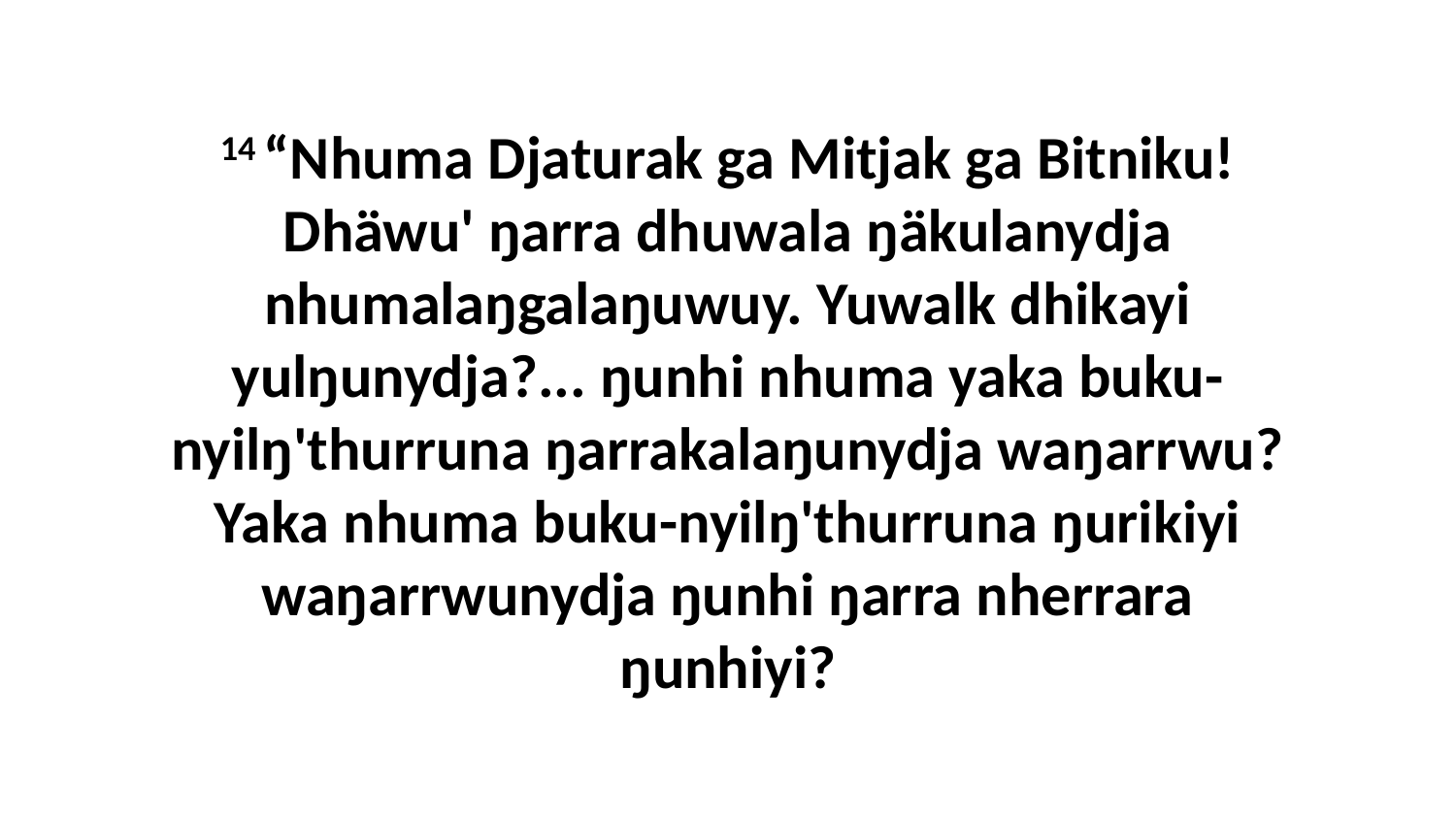

14 “Nhuma Djaturak ga Mitjak ga Bitniku! Dhäwu' ŋarra dhuwala ŋäkulanydja nhumalaŋgalaŋuwuy. Yuwalk dhikayi yulŋunydja?... ŋunhi nhuma yaka buku-nyilŋ'thurruna ŋarrakalaŋunydja waŋarrwu? Yaka nhuma buku-nyilŋ'thurruna ŋurikiyi waŋarrwunydja ŋunhi ŋarra nherrara ŋunhiyi?